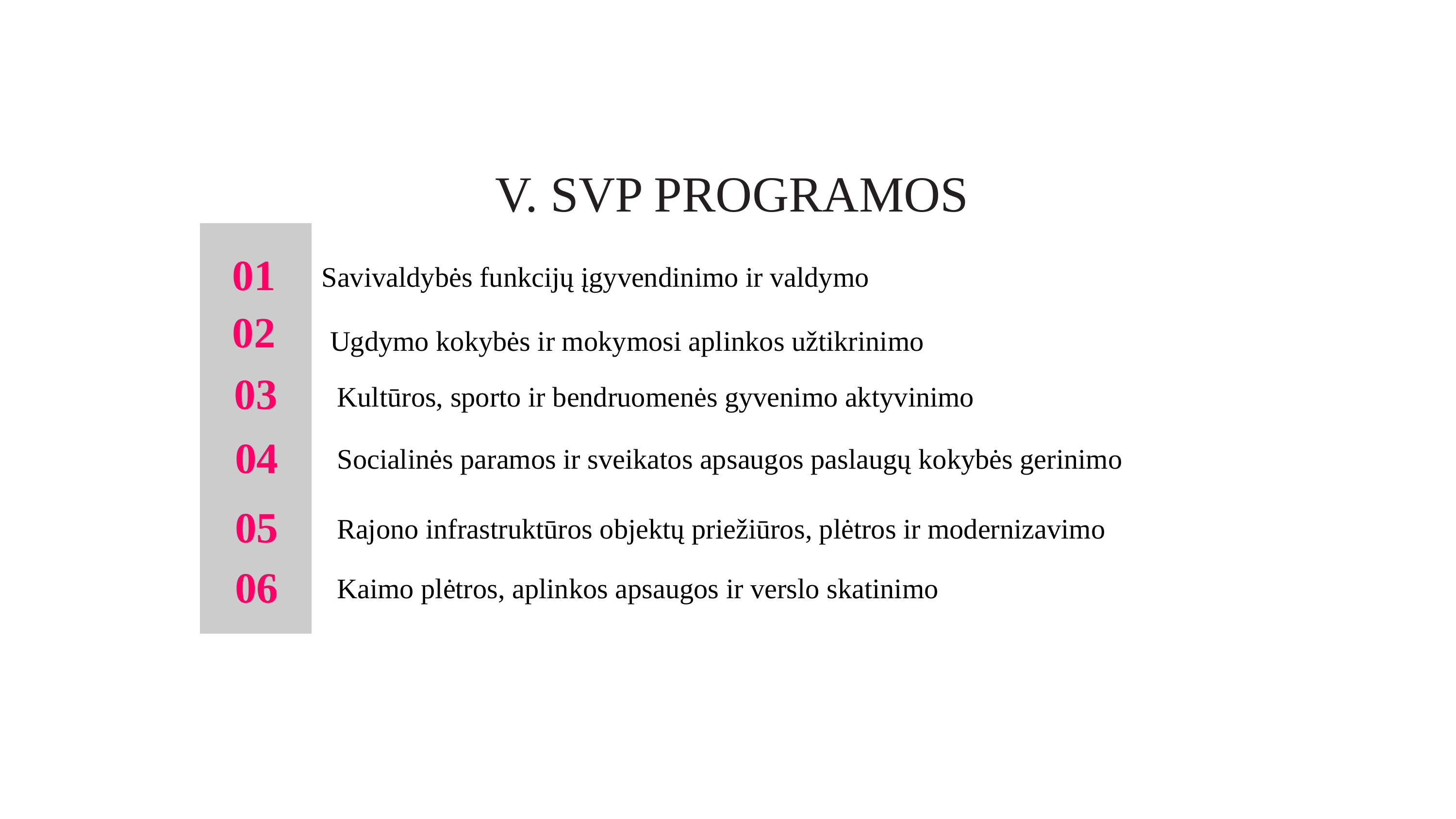

V. SVP PROGRAMOS

01
 Savivaldybės funkcijų įgyvendinimo ir valdymo
02
Ugdymo kokybės ir mokymosi aplinkos užtikrinimo
03
Kultūros, sporto ir bendruomenės gyvenimo aktyvinimo
04
Socialinės paramos ir sveikatos apsaugos paslaugų kokybės gerinimo
05
Rajono infrastruktūros objektų priežiūros, plėtros ir modernizavimo
06
Kaimo plėtros, aplinkos apsaugos ir verslo skatinimo